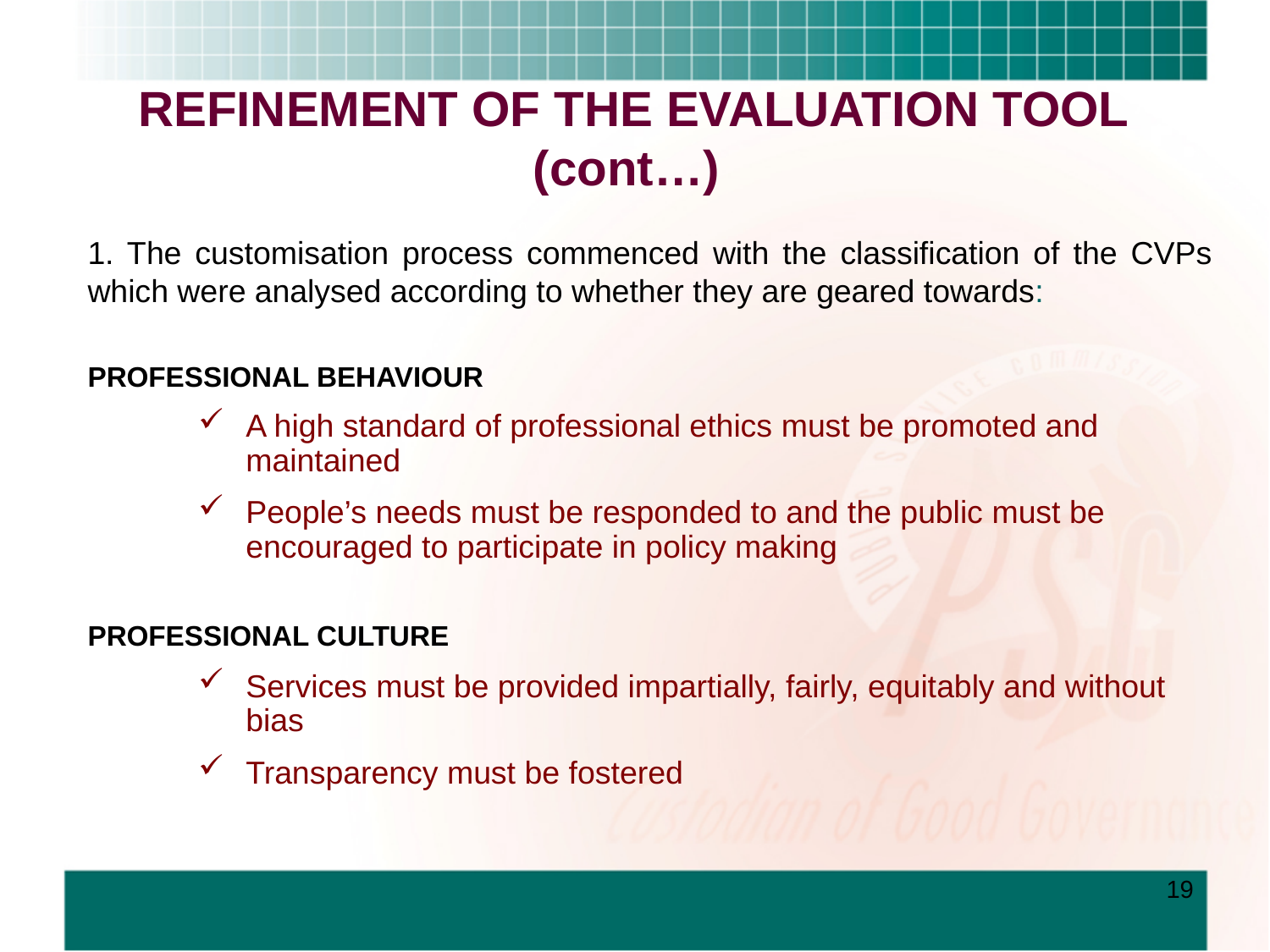

# REFINEMENT OF THE EVALUATION TOOL (cont…)
1. The customisation process commenced with the classification of the CVPs which were analysed according to whether they are geared towards:

PROFESSIONAL BEHAVIOUR
A high standard of professional ethics must be promoted and maintained
People’s needs must be responded to and the public must be encouraged to participate in policy making

PROFESSIONAL CULTURE
Services must be provided impartially, fairly, equitably and without bias
Transparency must be fostered

19